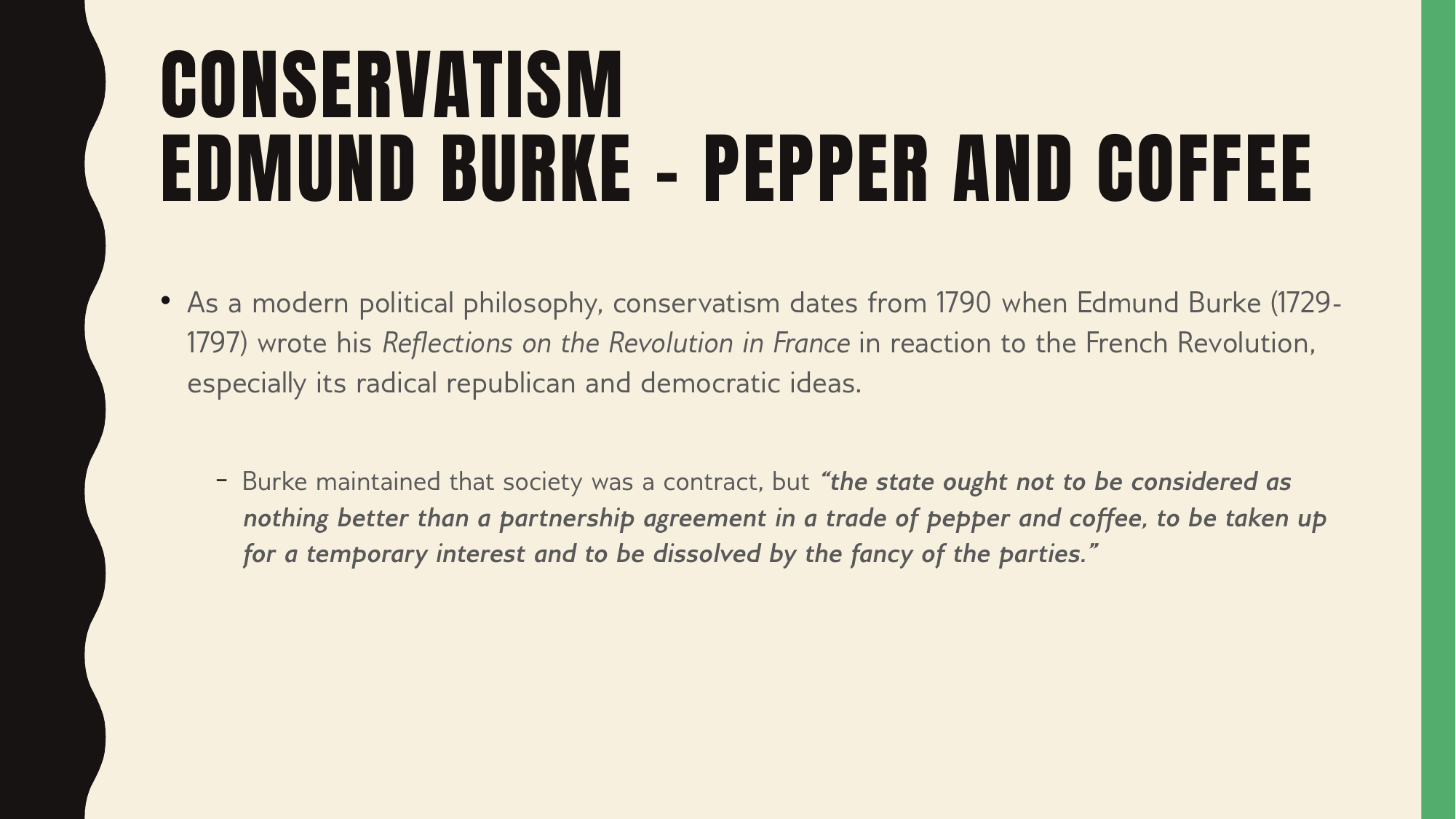

# Conservatism Edmund Burke – Pepper and coffee
As a modern political philosophy, conservatism dates from 1790 when Edmund Burke (1729-1797) wrote his Reflections on the Revolution in France in reaction to the French Revolution, especially its radical republican and democratic ideas.

Burke maintained that society was a contract, but “the state ought not to be considered as nothing better than a partnership agreement in a trade of pepper and coffee, to be taken up for a temporary interest and to be dissolved by the fancy of the parties.”